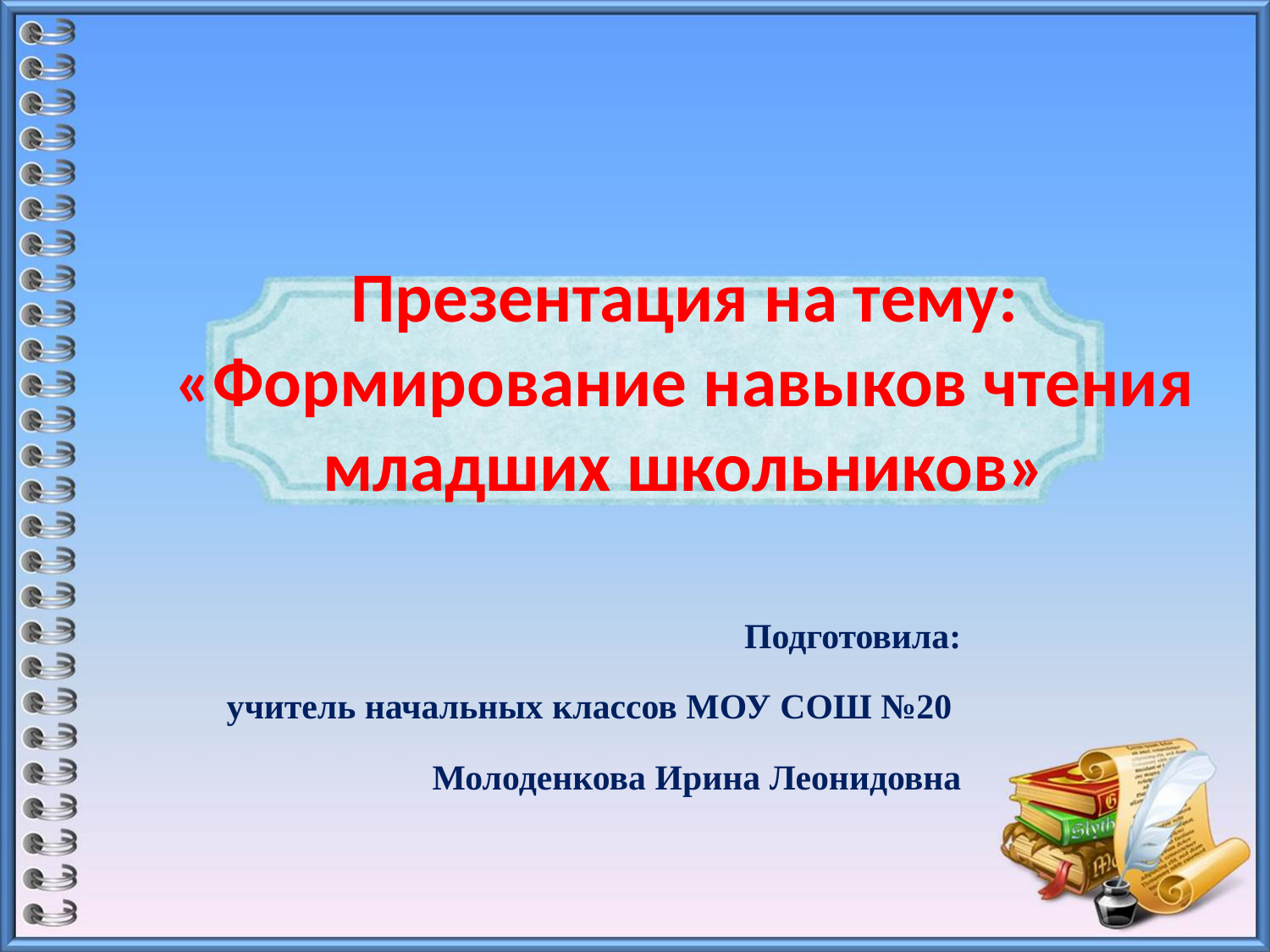

# Презентация на тему: «Формирование навыков чтения младших школьников»
Подготовила:
учитель начальных классов МОУ СОШ №20
Молоденкова Ирина Леонидовна